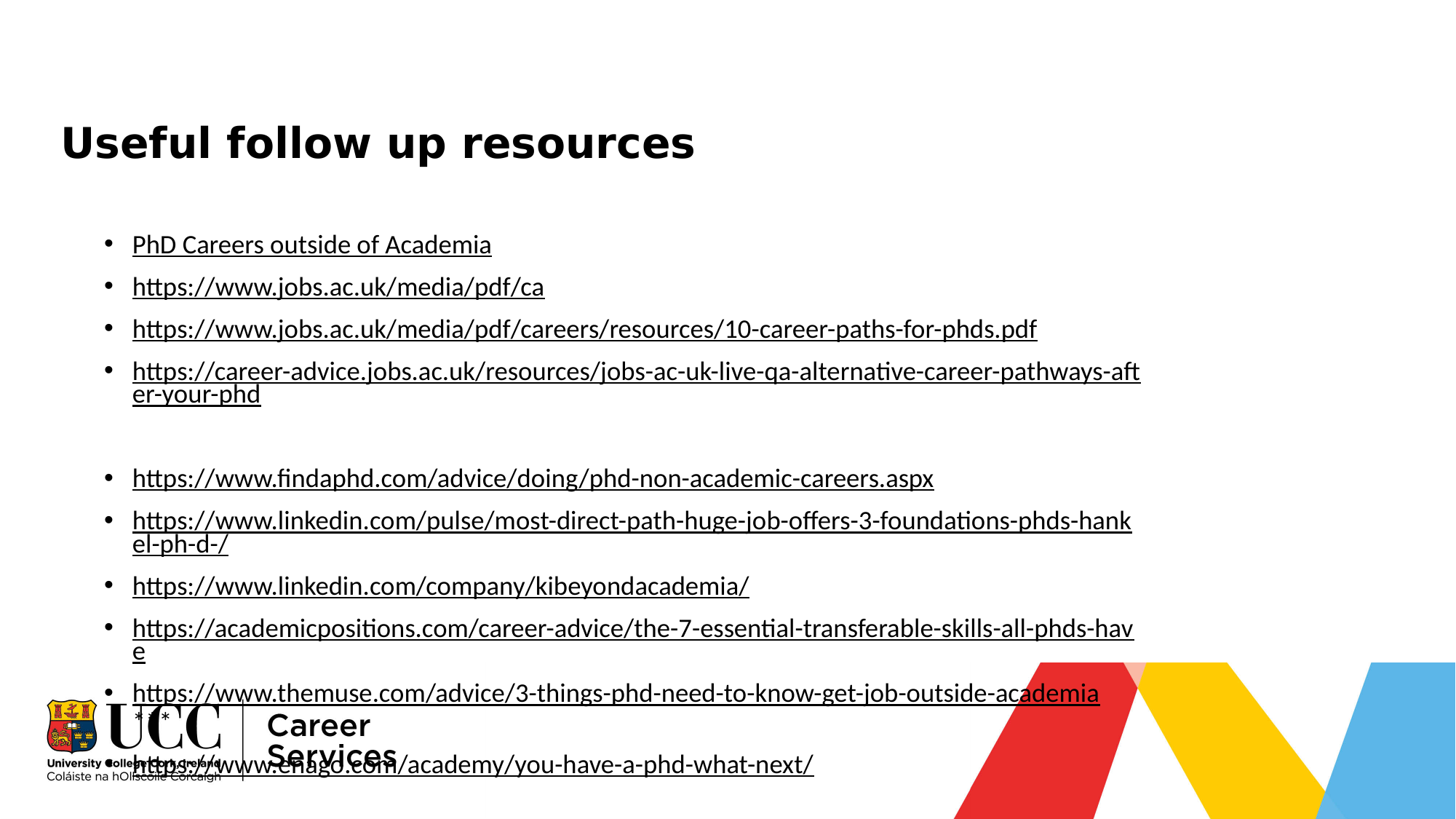

# Useful follow up resources

PhD Careers outside of Academia
https://www.jobs.ac.uk/media/pdf/ca
https://www.jobs.ac.uk/media/pdf/careers/resources/10-career-paths-for-phds.pdf
https://career-advice.jobs.ac.uk/resources/jobs-ac-uk-live-qa-alternative-career-pathways-after-your-phd

https://www.findaphd.com/advice/doing/phd-non-academic-careers.aspx
https://www.linkedin.com/pulse/most-direct-path-huge-job-offers-3-foundations-phds-hankel-ph-d-/
https://www.linkedin.com/company/kibeyondacademia/
https://academicpositions.com/career-advice/the-7-essential-transferable-skills-all-phds-have
https://www.themuse.com/advice/3-things-phd-need-to-know-get-job-outside-academia  ***
https://www.enago.com/academy/you-have-a-phd-what-next/